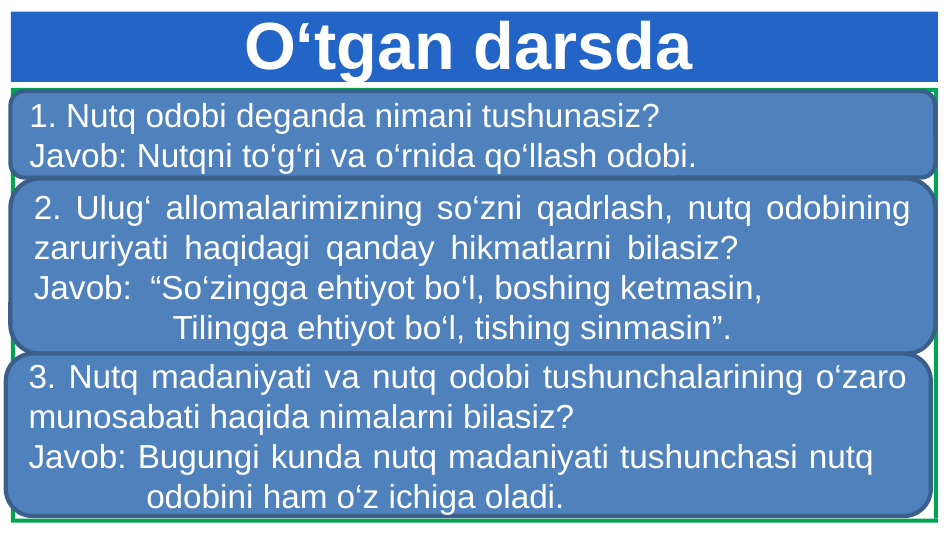

# O‘tgan darsda
1. Nutq odobi deganda nimani tushunasiz?
Javob: Nutqni to‘g‘ri va o‘rnida qo‘llash odobi.

2. Ulug‘ allomalarimizning so‘zni qadrlash, nutq odobining zaruriyati haqidagi qanday hikmatlarni bilasiz?            Javob:  “So‘zingga ehtiyot bo‘l, boshing ketmasin,
               Tilingga ehtiyot bo‘l, tishing sinmasin”.
3. Nutq madaniyati va nutq odobi tushunchalarining o‘zaro munosabati haqida nimalarni bilasiz?
Javob: Bugungi kunda nutq madaniyati tushunchasi nutq    odobini ham o‘z ichiga oladi.